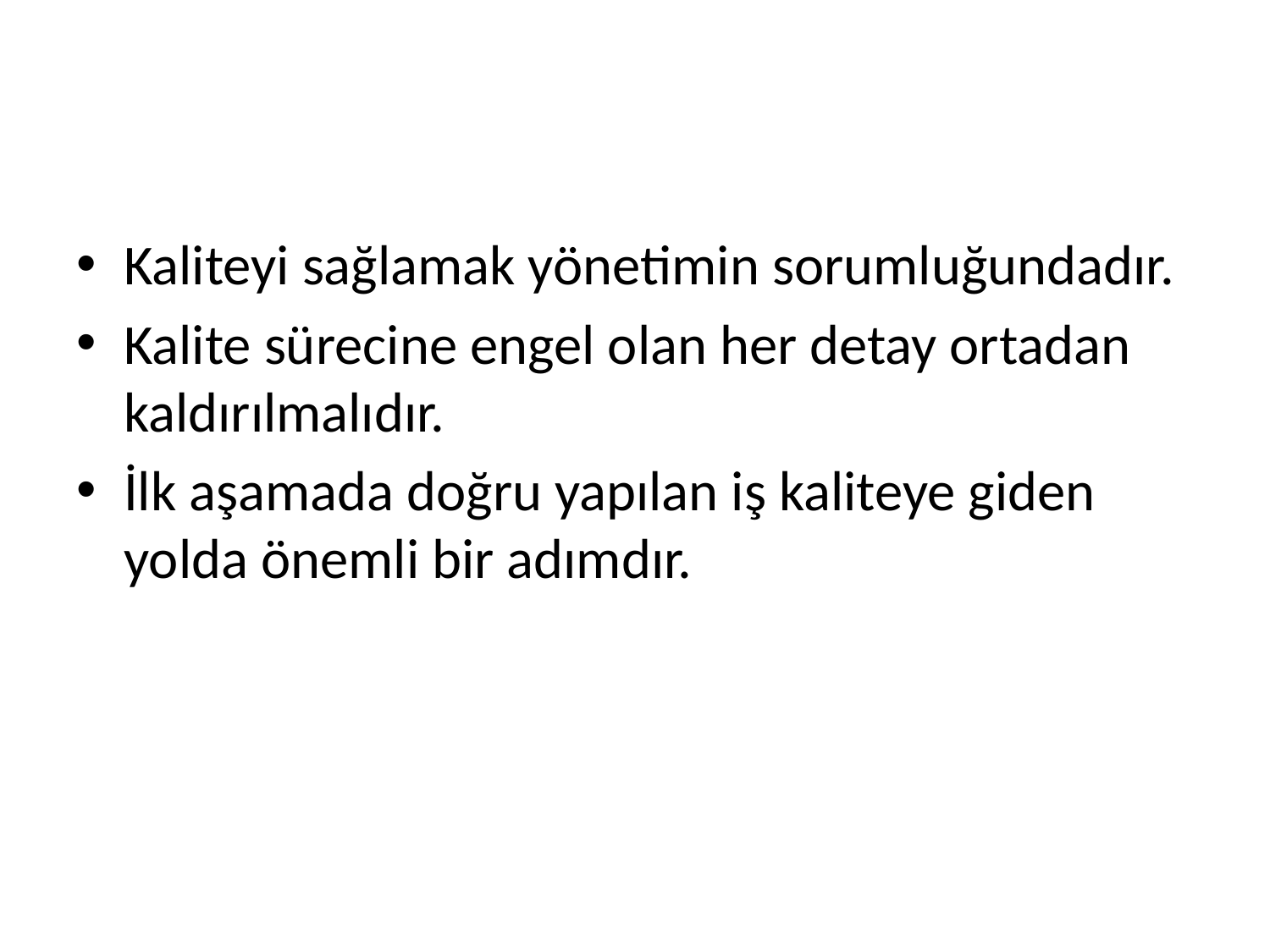

#
Kaliteyi sağlamak yönetimin sorumluğundadır.
Kalite sürecine engel olan her detay ortadan kaldırılmalıdır.
İlk aşamada doğru yapılan iş kaliteye giden yolda önemli bir adımdır.